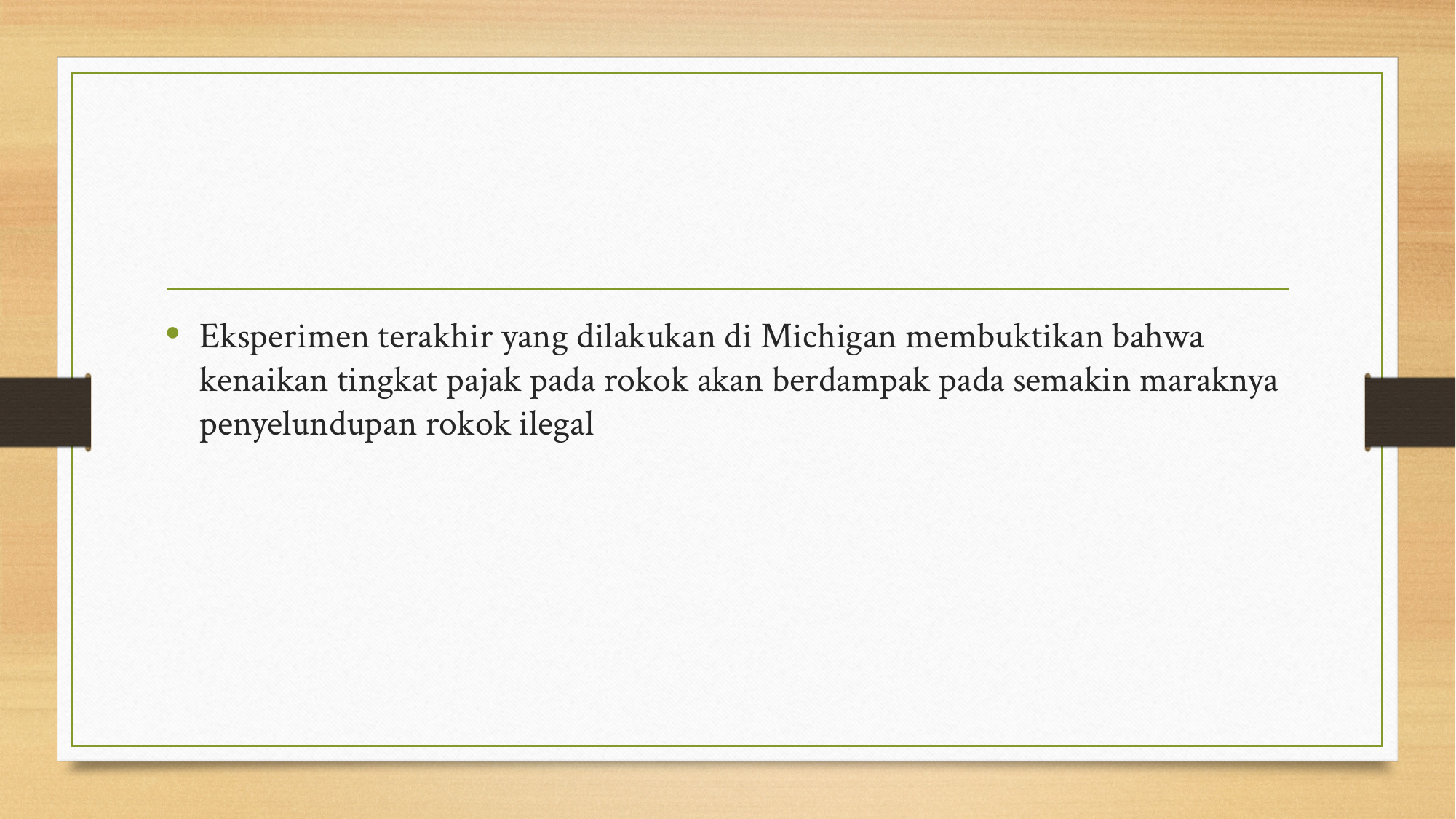

Eksperimen terakhir yang dilakukan di Michigan membuktikan bahwa kenaikan tingkat pajak pada rokok akan berdampak pada semakin maraknya penyelundupan rokok ilegal